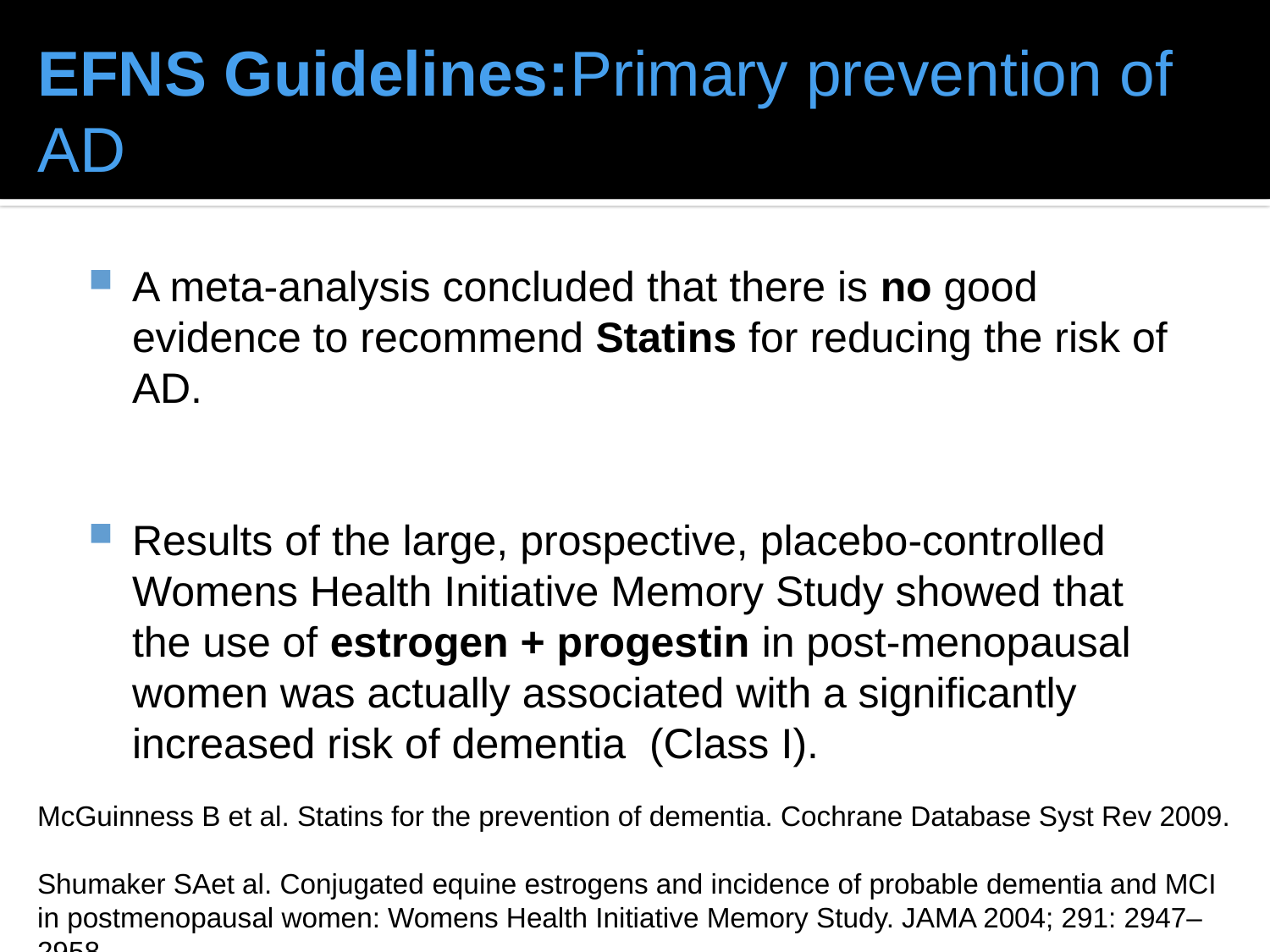

# EFNS Guidelines:Primary prevention of AD
A meta-analysis concluded that there is no good evidence to recommend Statins for reducing the risk of AD.

Results of the large, prospective, placebo-controlled Womens Health Initiative Memory Study showed that the use of estrogen + progestin in post-menopausal women was actually associated with a significantly increased risk of dementia  (Class I).
McGuinness B et al. Statins for the prevention of dementia. Cochrane Database Syst Rev 2009.

Shumaker SAet al. Conjugated equine estrogens and incidence of probable dementia and MCI in postmenopausal women: Womens Health Initiative Memory Study. JAMA 2004; 291: 2947–2958.